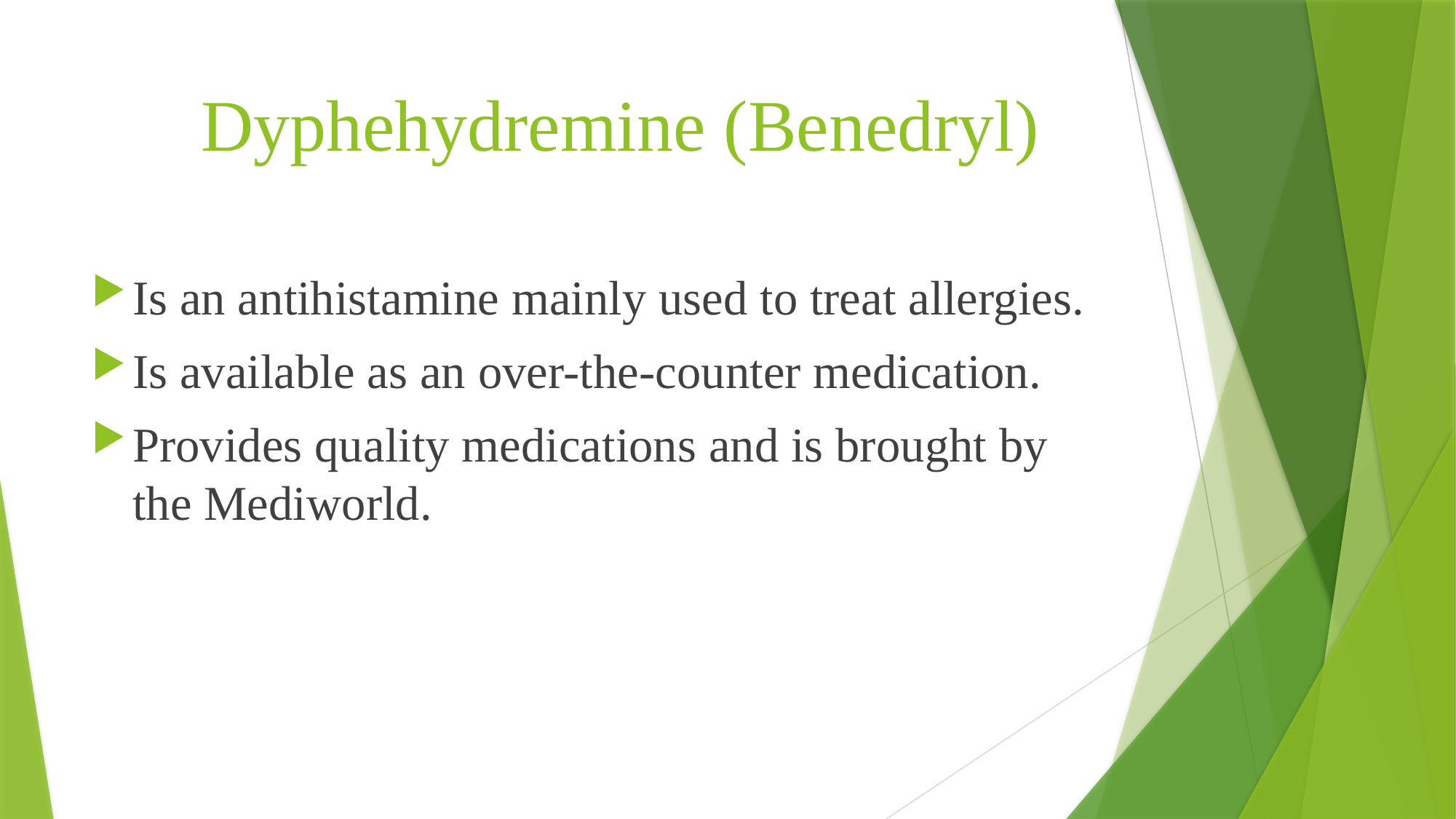

# Dyphehydremine (Benedryl)

Is an antihistamine mainly used to treat allergies.
Is available as an over-the-counter medication.
Provides quality medications and is brought by the Mediworld.